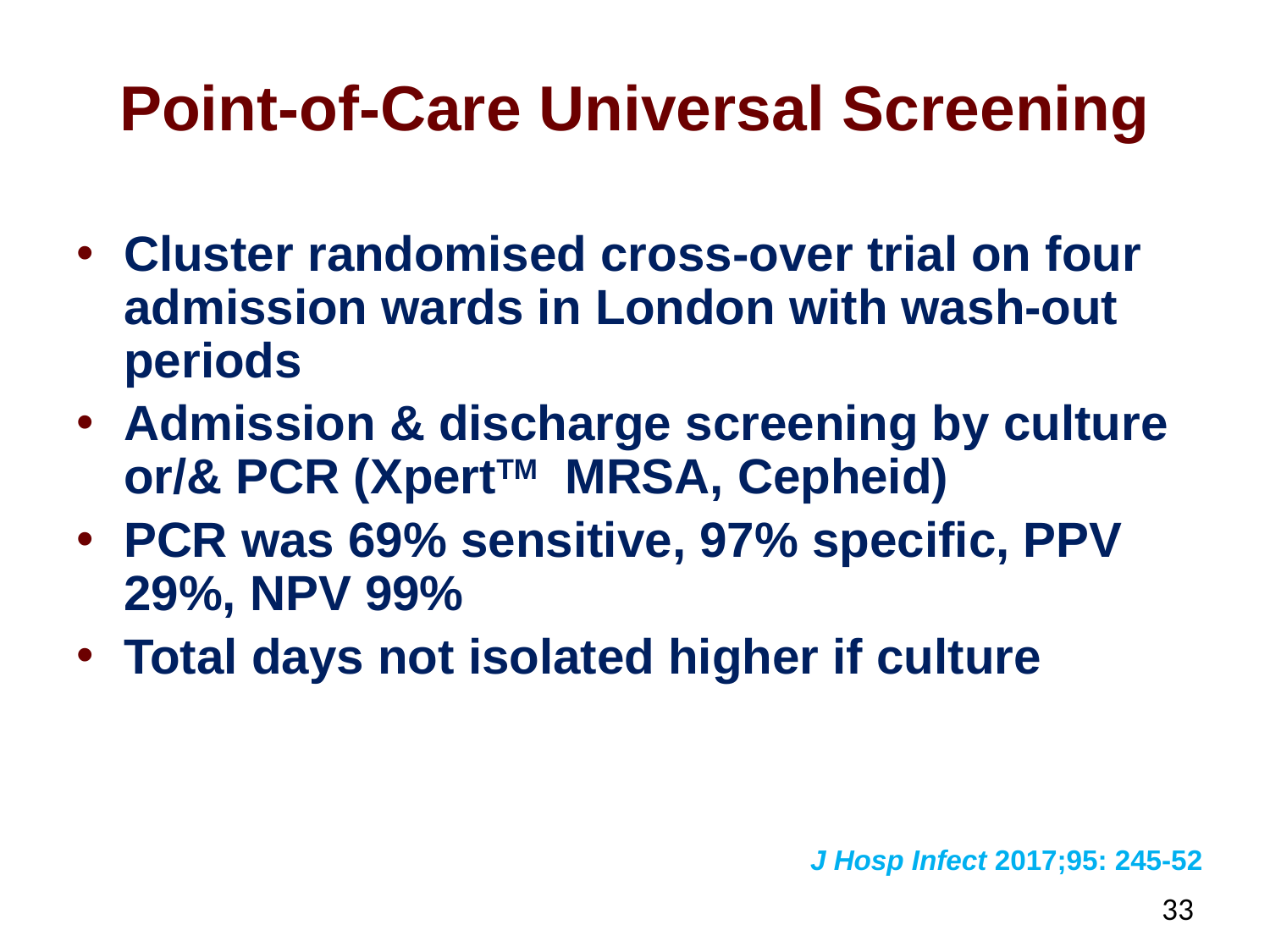

# Point-of-Care Universal Screening
Cluster randomised cross-over trial on four admission wards in London with wash-out periods
Admission & discharge screening by culture or/& PCR (XpertTM  MRSA, Cepheid)
PCR was 69% sensitive, 97% specific, PPV 29%, NPV 99%
Total days not isolated higher if culture
J Hosp Infect 2017;95: 245-52
33